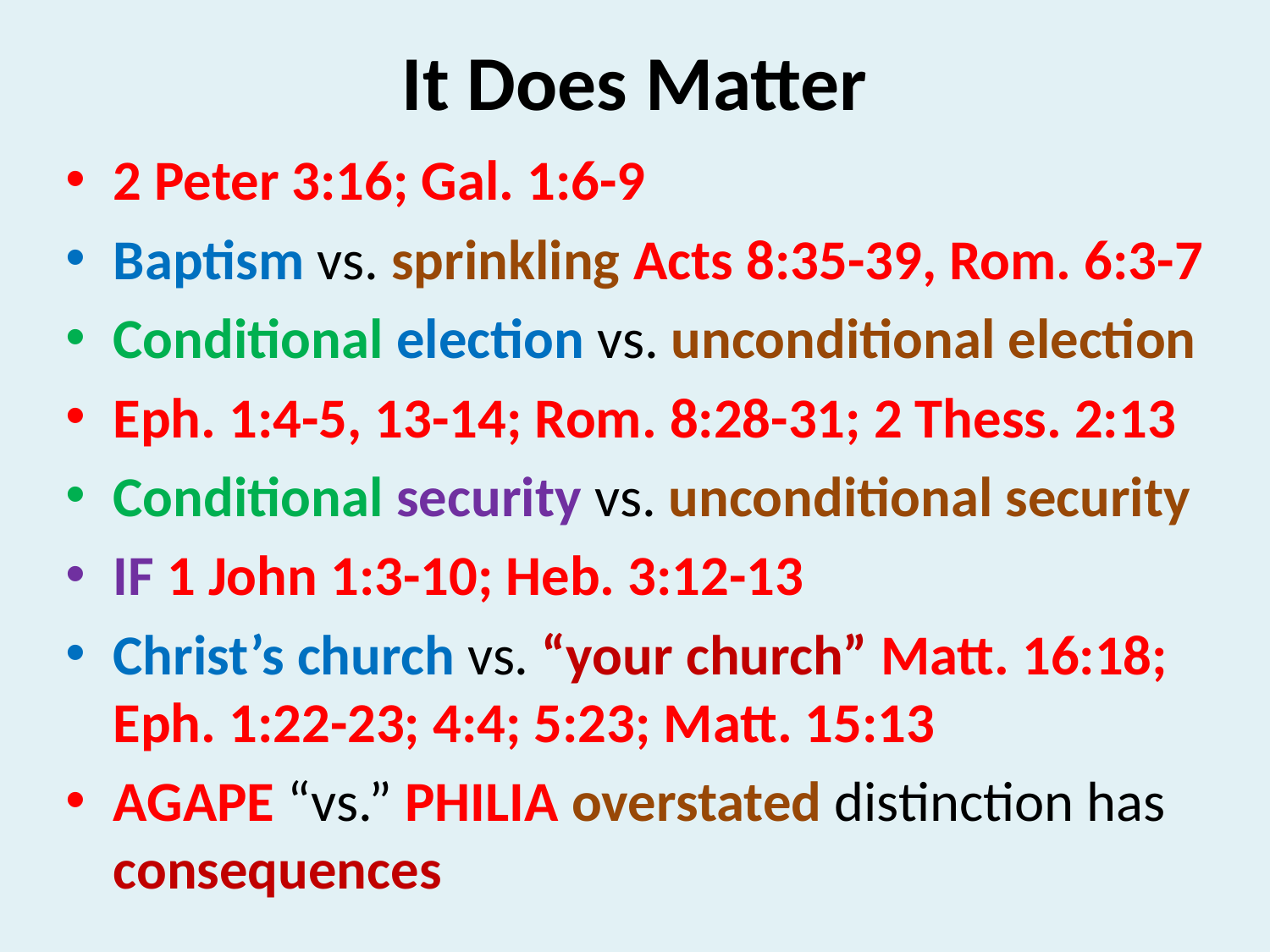

# It Does Matter
2 Peter 3:16; Gal. 1:6-9
Baptism vs. sprinkling Acts 8:35-39, Rom. 6:3-7
Conditional election vs. unconditional election
Eph. 1:4-5, 13-14; Rom. 8:28-31; 2 Thess. 2:13
Conditional security vs. unconditional security
IF 1 John 1:3-10; Heb. 3:12-13
Christ’s church vs. “your church” Matt. 16:18; Eph. 1:22-23; 4:4; 5:23; Matt. 15:13
AGAPE “vs.” PHILIA overstated distinction has consequences